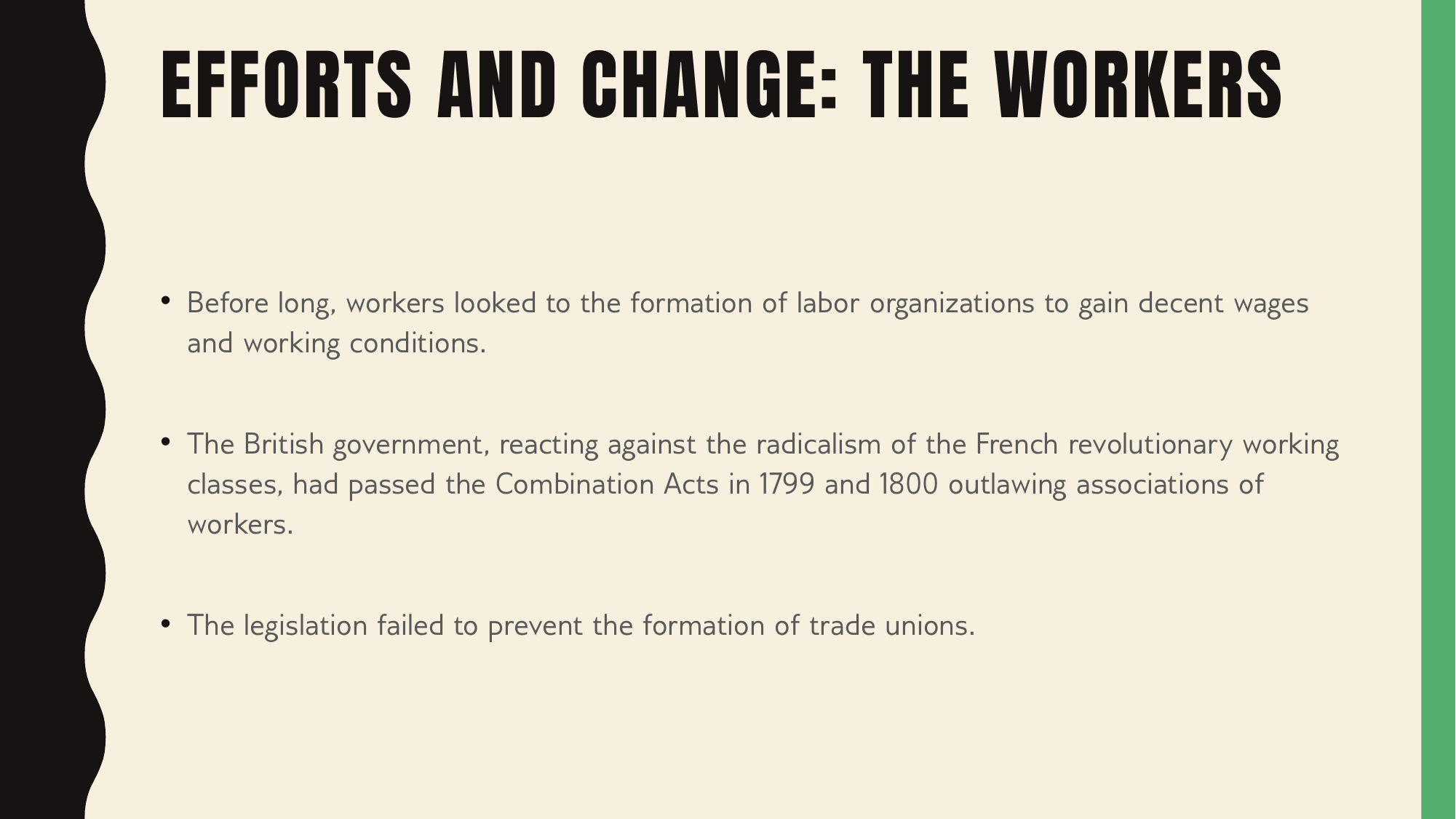

# Efforts and change: The workers
Before long, workers looked to the formation of labor organizations to gain decent wages and working conditions.

The British government, reacting against the radicalism of the French revolutionary working classes, had passed the Combination Acts in 1799 and 1800 outlawing associations of workers.

The legislation failed to prevent the formation of trade unions.